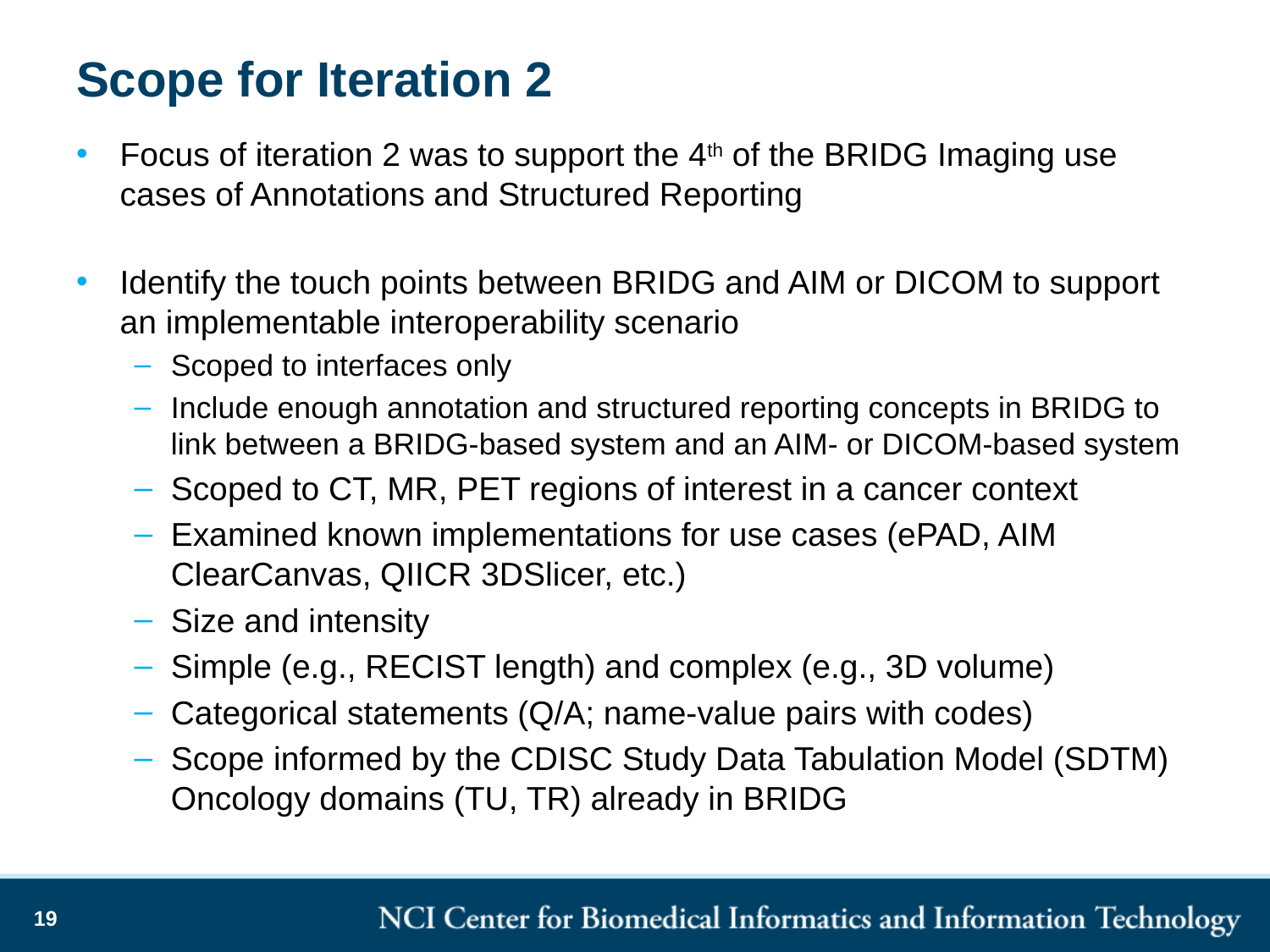

# Scope for Iteration 2
Focus of iteration 2 was to support the 4th of the BRIDG Imaging use cases of Annotations and Structured Reporting

Identify the touch points between BRIDG and AIM or DICOM to support an implementable interoperability scenario
Scoped to interfaces only
Include enough annotation and structured reporting concepts in BRIDG to link between a BRIDG-based system and an AIM- or DICOM-based system
Scoped to CT, MR, PET regions of interest in a cancer context
Examined known implementations for use cases (ePAD, AIM ClearCanvas, QIICR 3DSlicer, etc.)
Size and intensity
Simple (e.g., RECIST length) and complex (e.g., 3D volume)
Categorical statements (Q/A; name-value pairs with codes)
Scope informed by the CDISC Study Data Tabulation Model (SDTM) Oncology domains (TU, TR) already in BRIDG

19